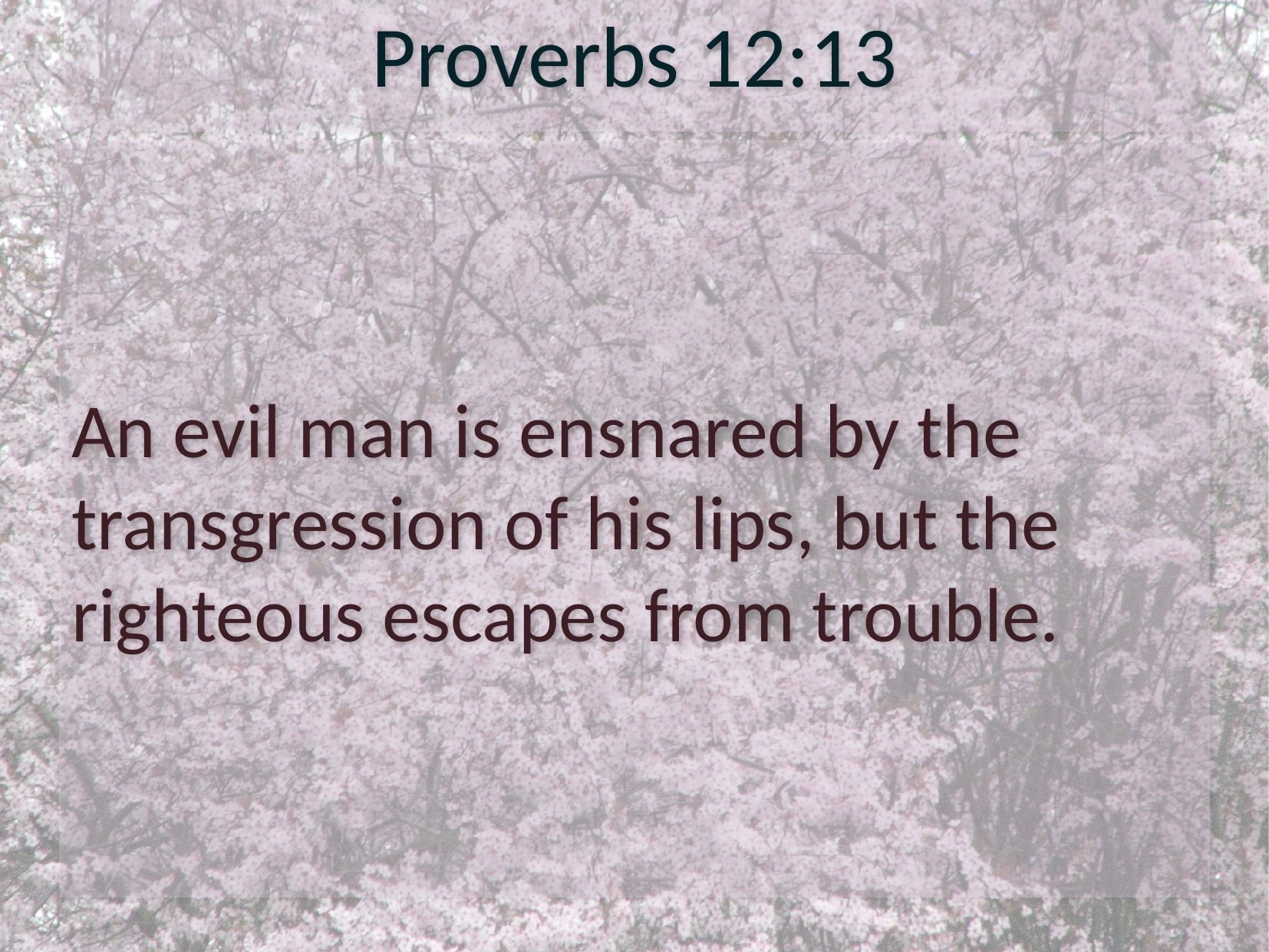

# Proverbs 12:13
An evil man is ensnared by the transgression of his lips, but the righteous escapes from trouble.